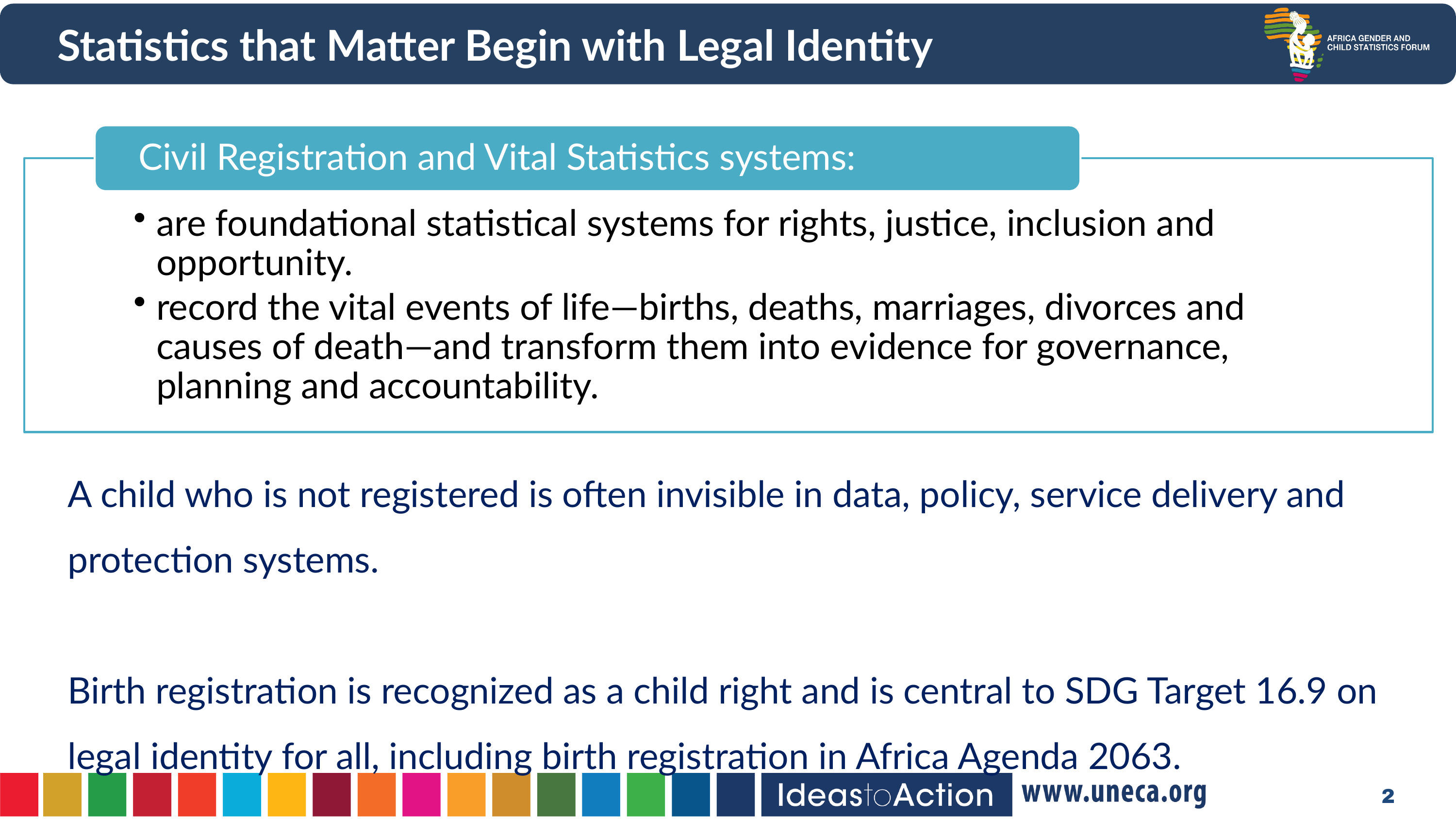

Statistics that Matter Begin with Legal Identity
are foundational statistical systems for rights, justice, inclusion and opportunity.
record the vital events of life—births, deaths, marriages, divorces and causes of death—and transform them into evidence for governance, planning and accountability.
Civil Registration and Vital Statistics systems:
urpose
Focs
A child who is not registered is often invisible in data, policy, service delivery and protection systems.

Birth registration is recognized as a child right and is central to SDG Target 16.9 on legal identity for all, including birth registration in Africa Agenda 2063.
2